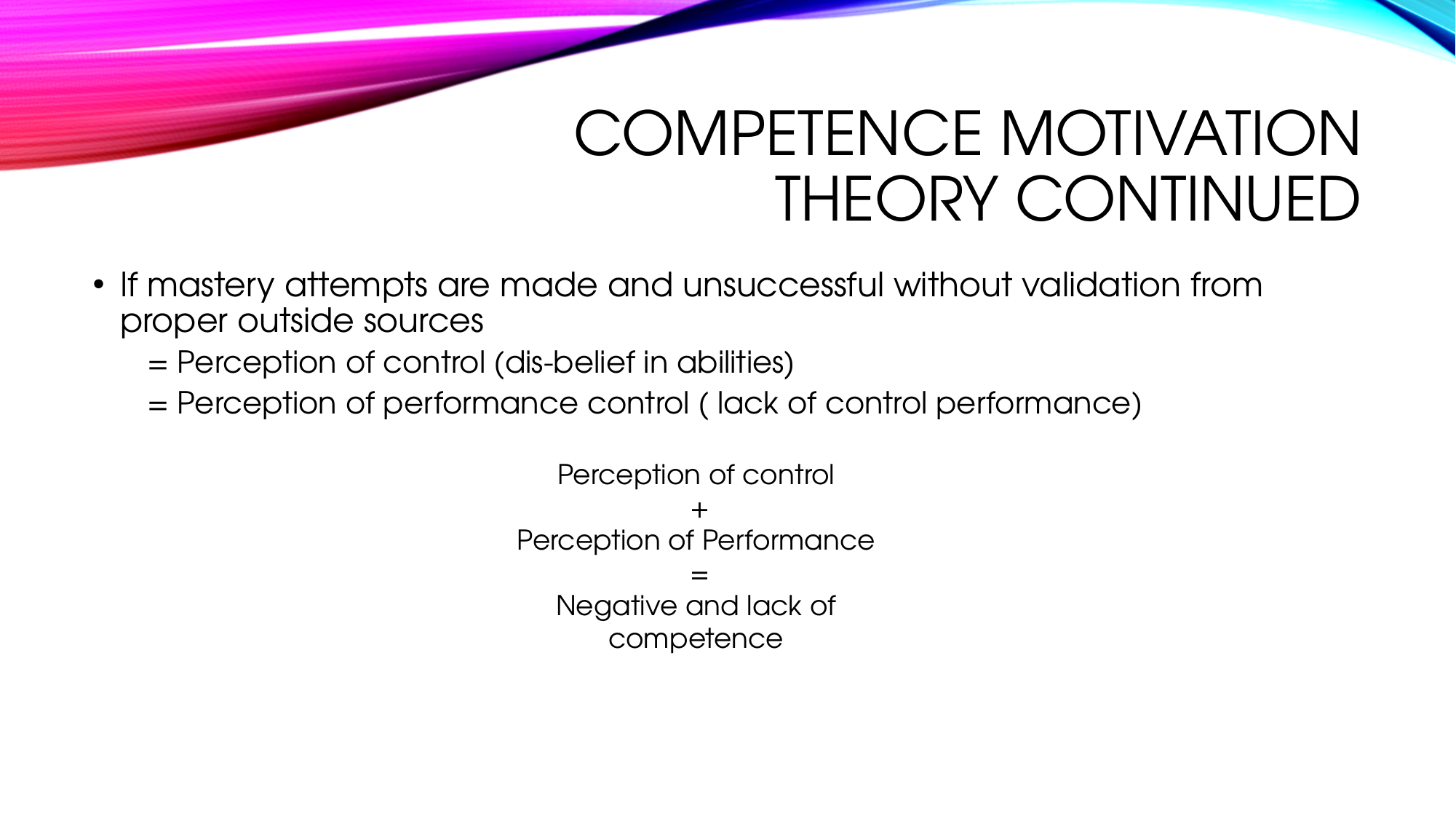

# Competence Motivation Theory continued
If mastery attempts are made and unsuccessful without validation from proper outside sources
= Perception of control (dis-belief in abilities)
= Perception of performance control ( lack of control performance)

Perception of control
 +
Perception of Performance
 =
Negative and lack of competence